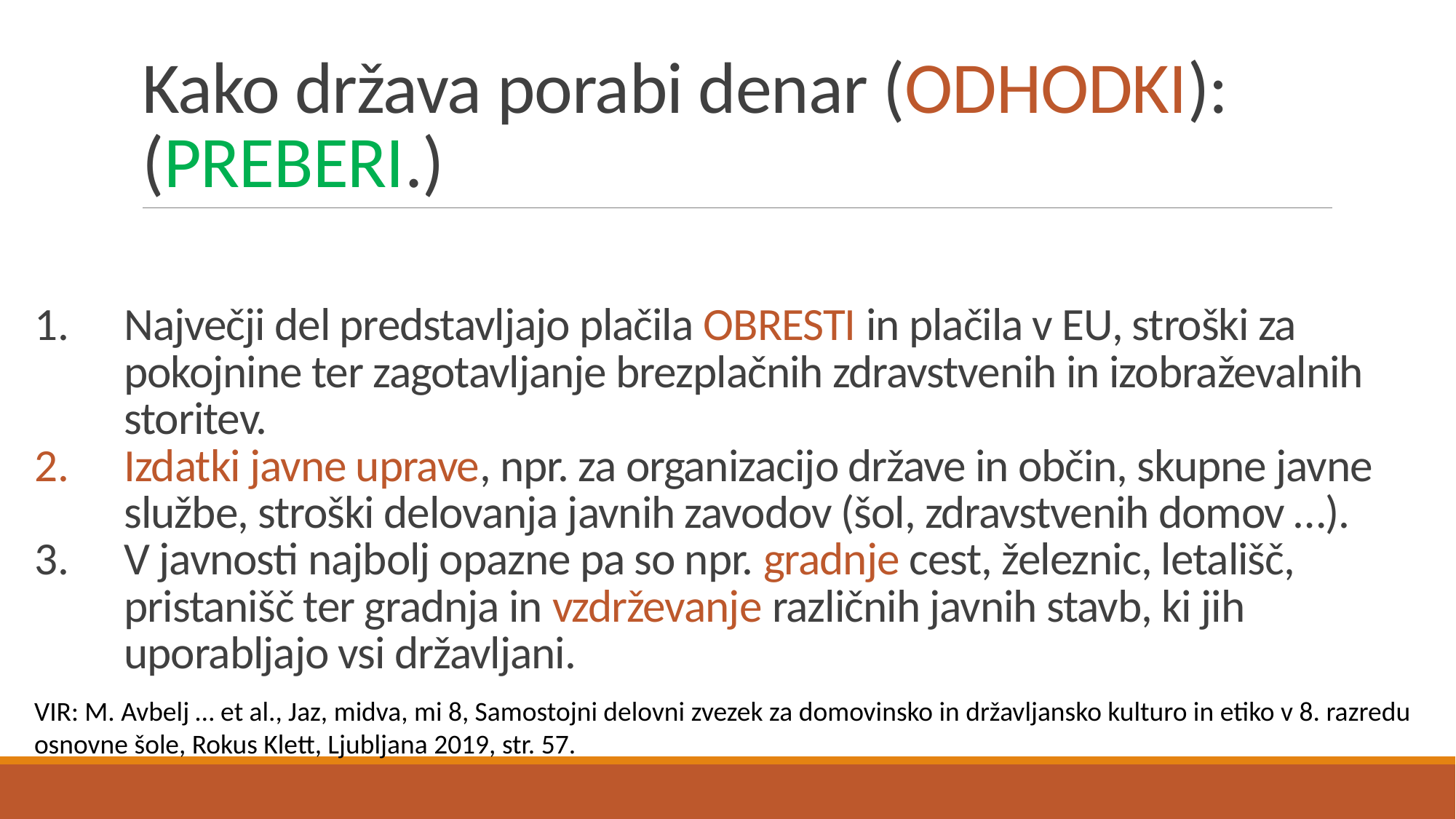

# Kako država porabi denar (ODHODKI): (PREBERI.)

Največji del predstavljajo plačila OBRESTI in plačila v EU, stroški za pokojnine ter zagotavljanje brezplačnih zdravstvenih in izobraževalnih storitev.
Izdatki javne uprave, npr. za organizacijo države in občin, skupne javne službe, stroški delovanja javnih zavodov (šol, zdravstvenih domov …).
V javnosti najbolj opazne pa so npr. gradnje cest, železnic, letališč, pristanišč ter gradnja in vzdrževanje različnih javnih stavb, ki jih uporabljajo vsi državljani.

VIR: M. Avbelj … et al., Jaz, midva, mi 8, Samostojni delovni zvezek za domovinsko in državljansko kulturo in etiko v 8. razredu osnovne šole, Rokus Klett, Ljubljana 2019, str. 57.